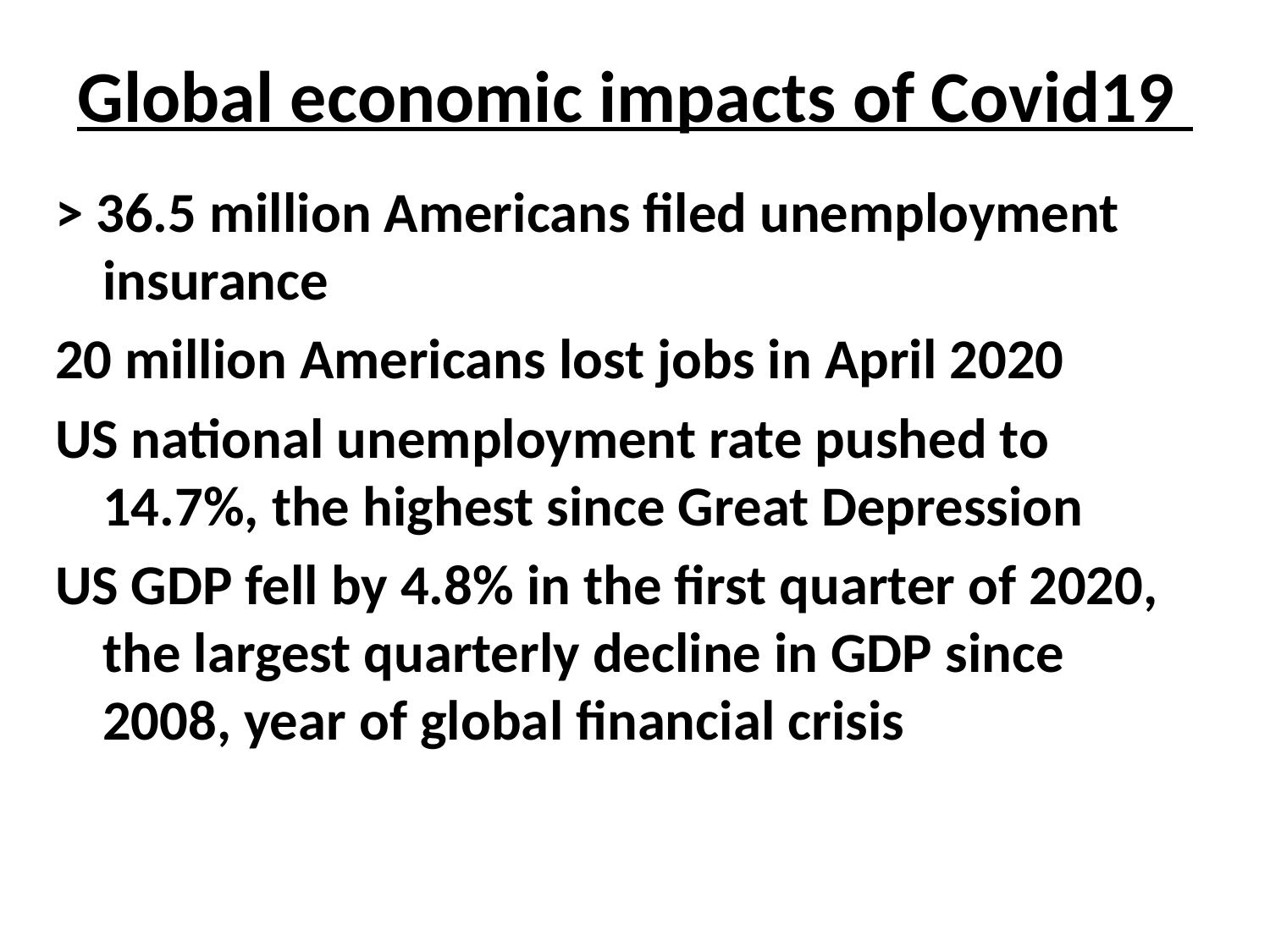

# Global economic impacts of Covid19
> 36.5 million Americans filed unemployment insurance
20 million Americans lost jobs in April 2020
US national unemployment rate pushed to 14.7%, the highest since Great Depression
US GDP fell by 4.8% in the first quarter of 2020, the largest quarterly decline in GDP since 2008, year of global financial crisis